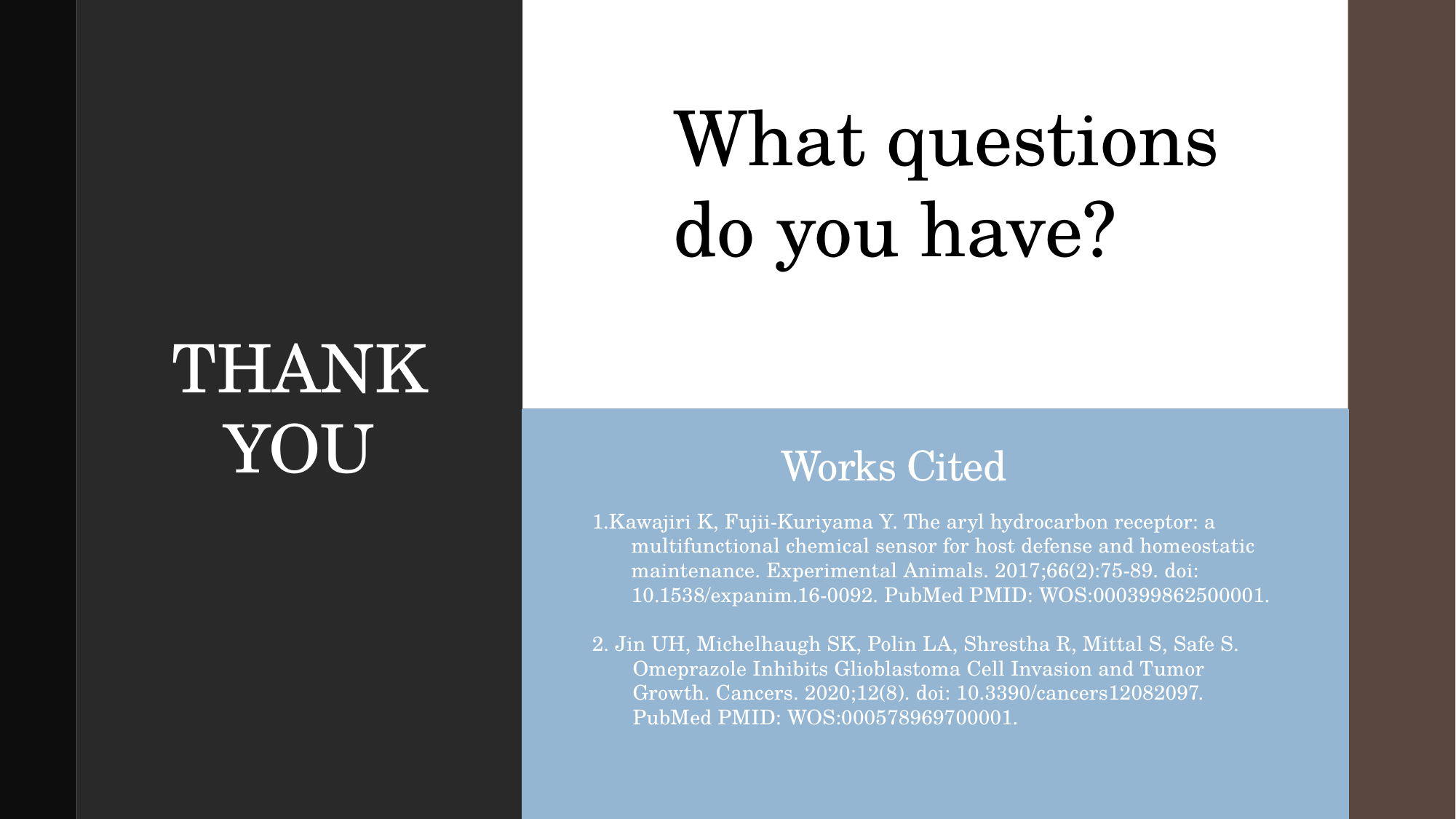

What questions do you have?
THANK YOU

# Works Cited
1.Kawajiri K, Fujii-Kuriyama Y. The aryl hydrocarbon receptor: a
multifunctional chemical sensor for host defense and homeostatic maintenance. Experimental Animals. 2017;66(2):75-89. doi: 10.1538/expanim.16-0092. PubMed PMID: WOS:000399862500001.

2. Jin UH, Michelhaugh SK, Polin LA, Shrestha R, Mittal S, Safe S.
       Omeprazole Inhibits Glioblastoma Cell Invasion and Tumor
       Growth. Cancers. 2020;12(8). doi: 10.3390/cancers12082097.
       PubMed PMID: WOS:000578969700001.